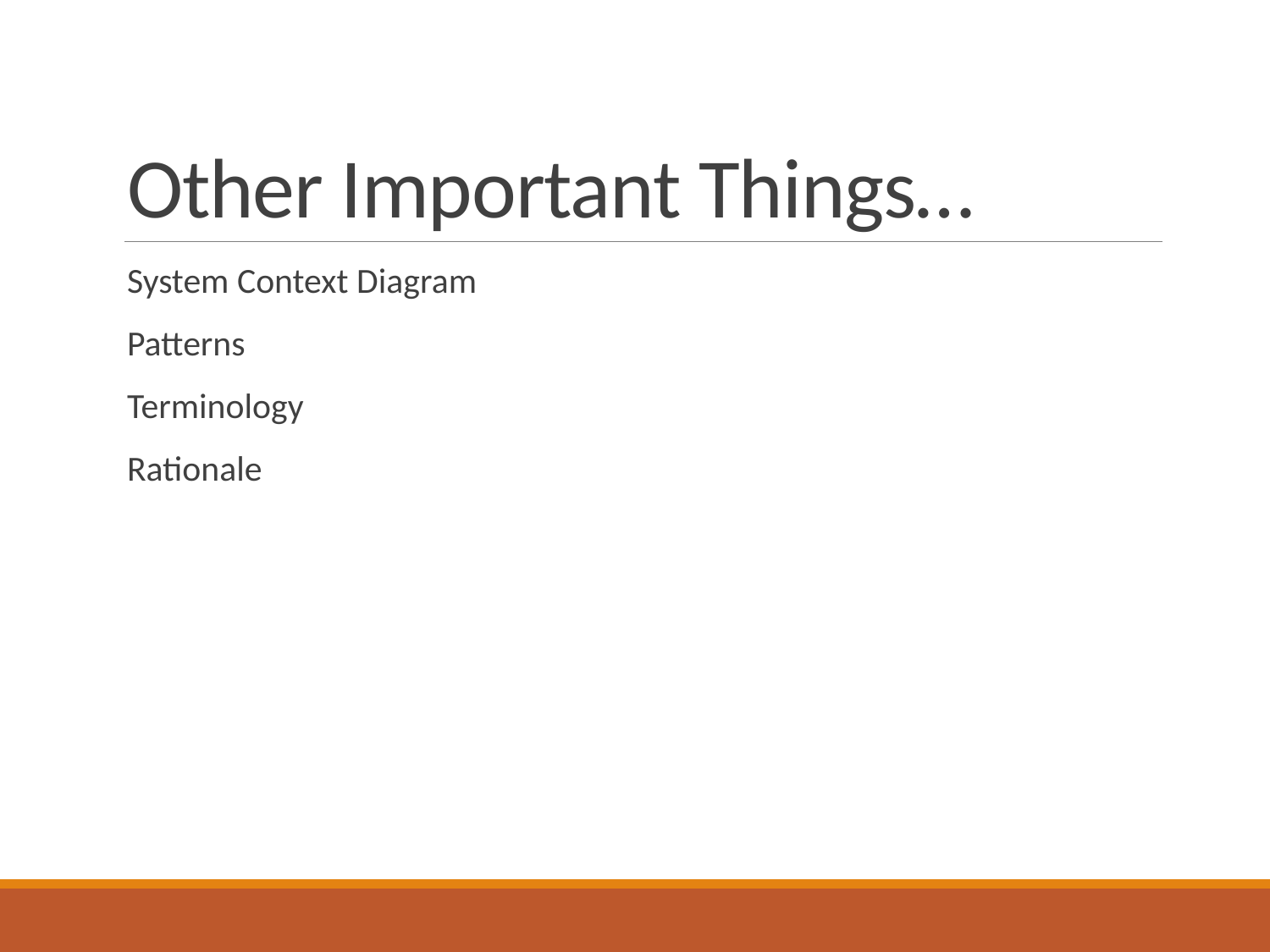

# Other Important Things…
System Context Diagram
Patterns
Terminology
Rationale